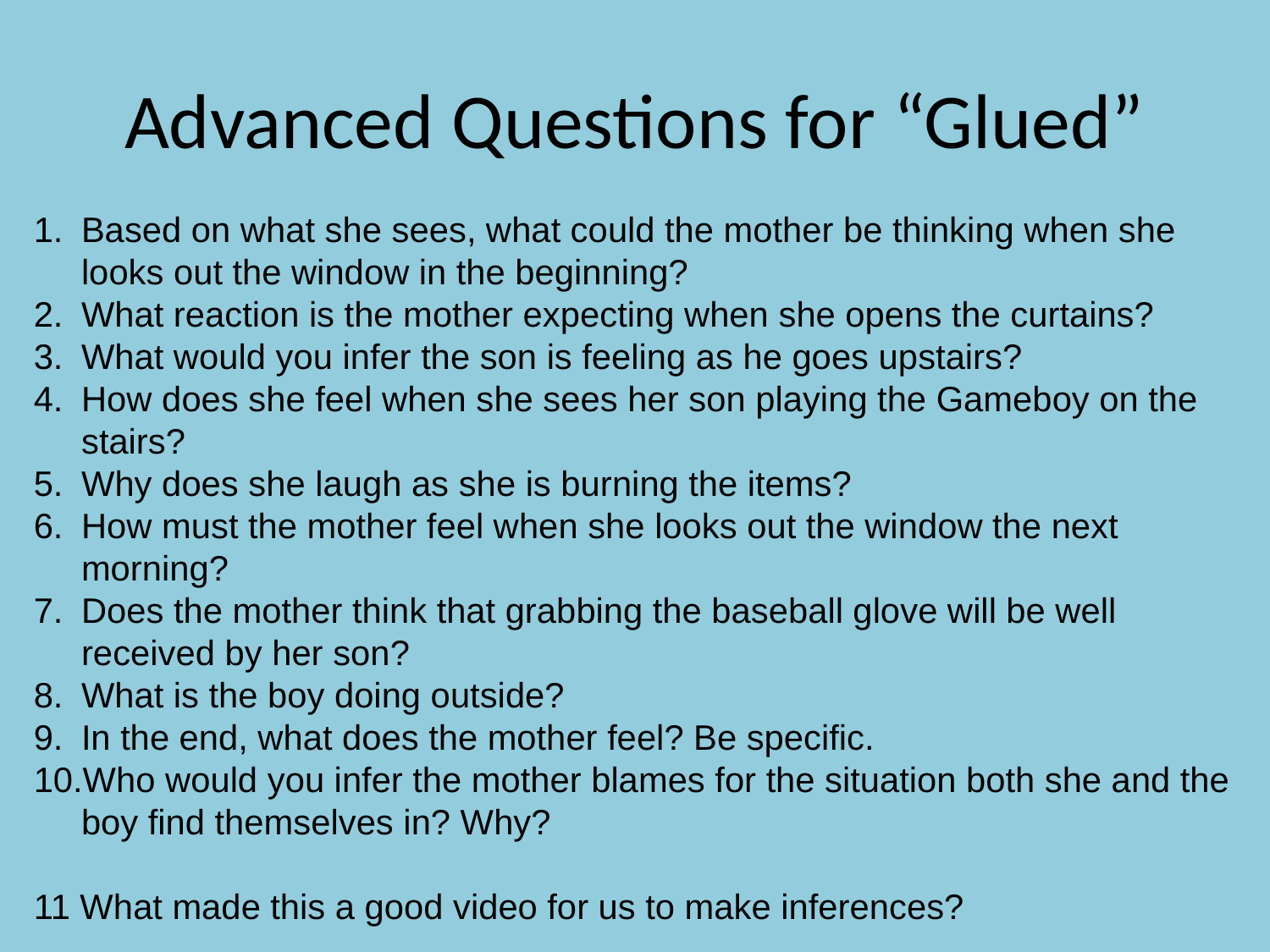

# Advanced Questions for “Glued”
Based on what she sees, what could the mother be thinking when she looks out the window in the beginning?
What reaction is the mother expecting when she opens the curtains?
What would you infer the son is feeling as he goes upstairs?
How does she feel when she sees her son playing the Gameboy on the stairs?
Why does she laugh as she is burning the items?
How must the mother feel when she looks out the window the next morning?
Does the mother think that grabbing the baseball glove will be well received by her son?
What is the boy doing outside?
In the end, what does the mother feel? Be specific.
Who would you infer the mother blames for the situation both she and the boy find themselves in? Why?

11 What made this a good video for us to make inferences?